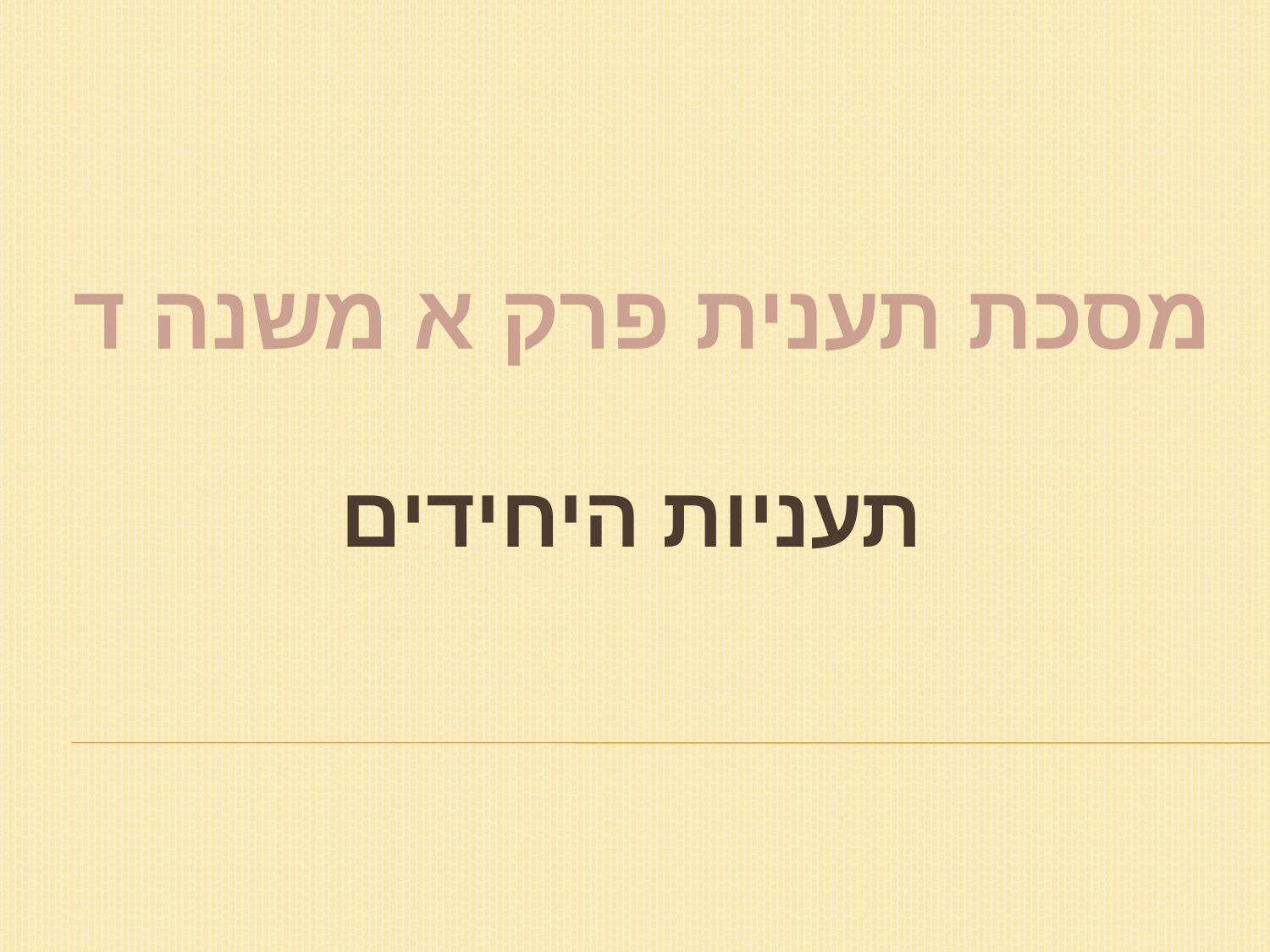

מסכת תענית פרק א משנה ד
# תעניות היחידים